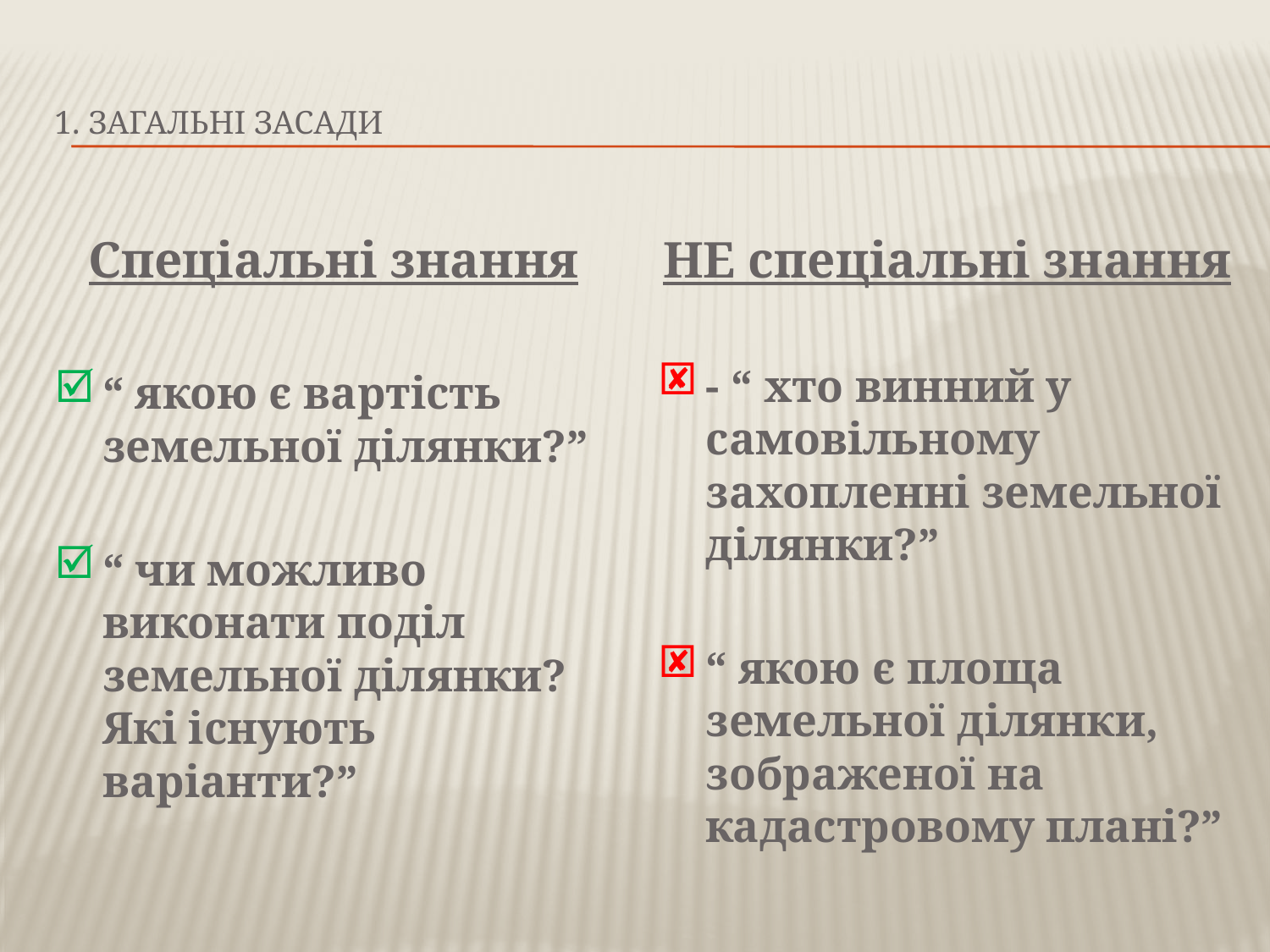

# 1. ЗАГАЛЬНІ ЗАСАДИ
Спеціальні знання

“ якою є вартість земельної ділянки?”

“ чи можливо виконати поділ земельної ділянки? Які існують варіанти?”
НЕ спеціальні знання

- “ хто винний у самовільному захопленні земельної ділянки?”

“ якою є площа земельної ділянки, зображеної на кадастровому плані?”